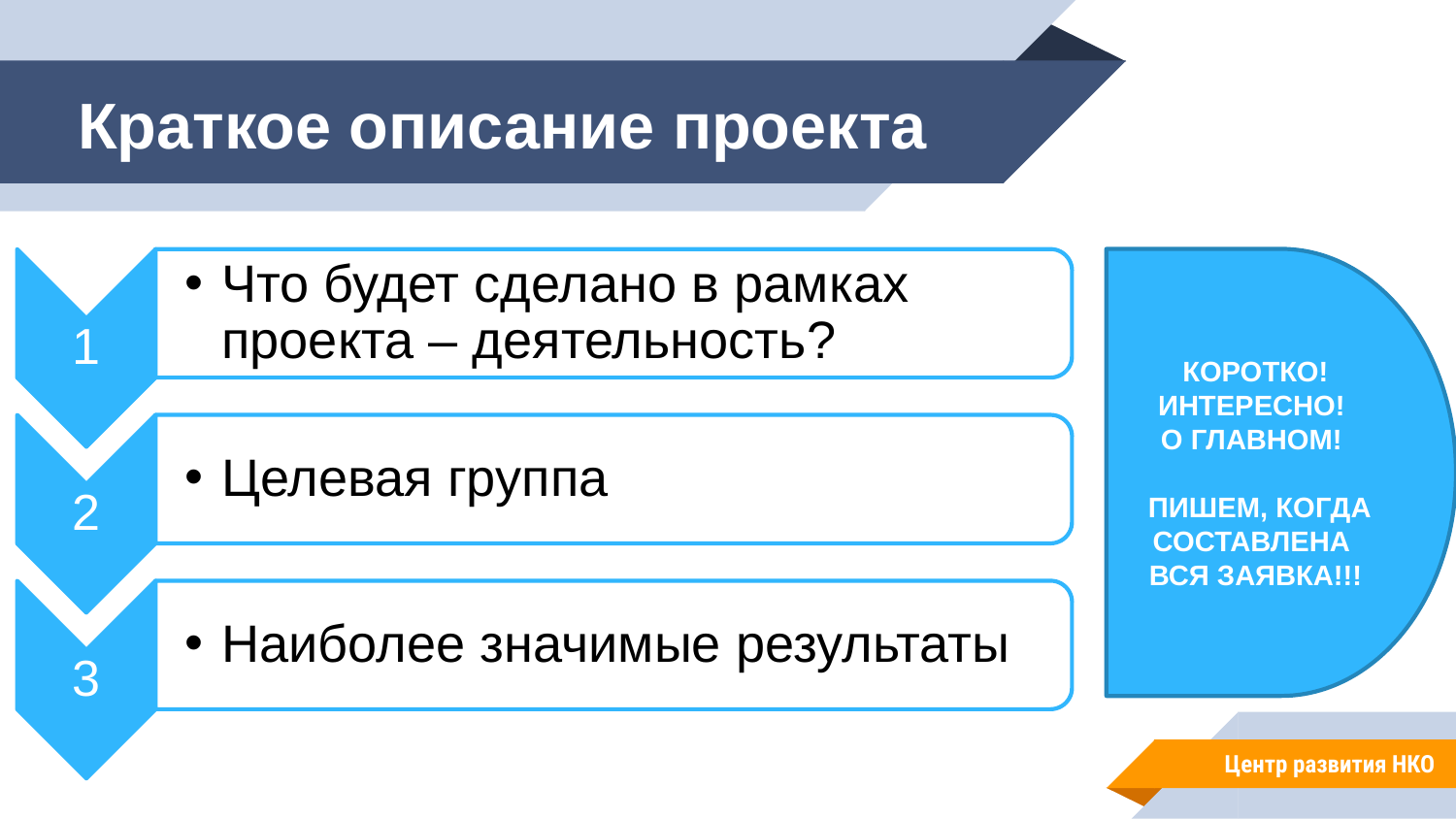

# Краткое описание проекта
1
Что будет сделано в рамках проекта – деятельность?
2
Целевая группа
3
Наиболее значимые результаты
КОРОТКО! ИНТЕРЕСНО!
О ГЛАВНОМ!

 ПИШЕМ, КОГДА СОСТАВЛЕНА
ВСЯ ЗАЯВКА!!!
Центр развития НКО